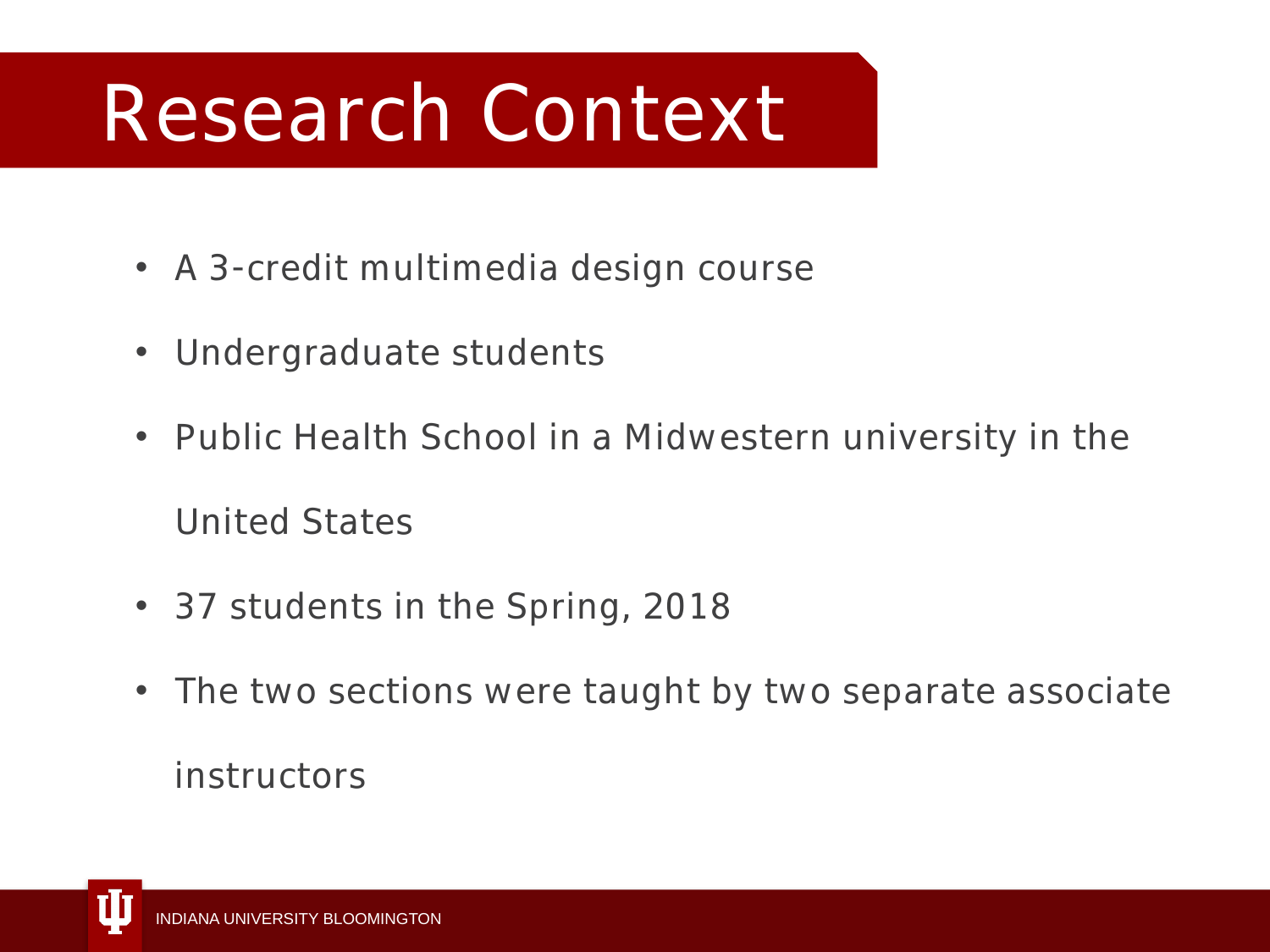

Research Context
A 3-credit multimedia design course
Undergraduate students
Public Health School in a Midwestern university in the United States
37 students in the Spring, 2018
The two sections were taught by two separate associate instructors